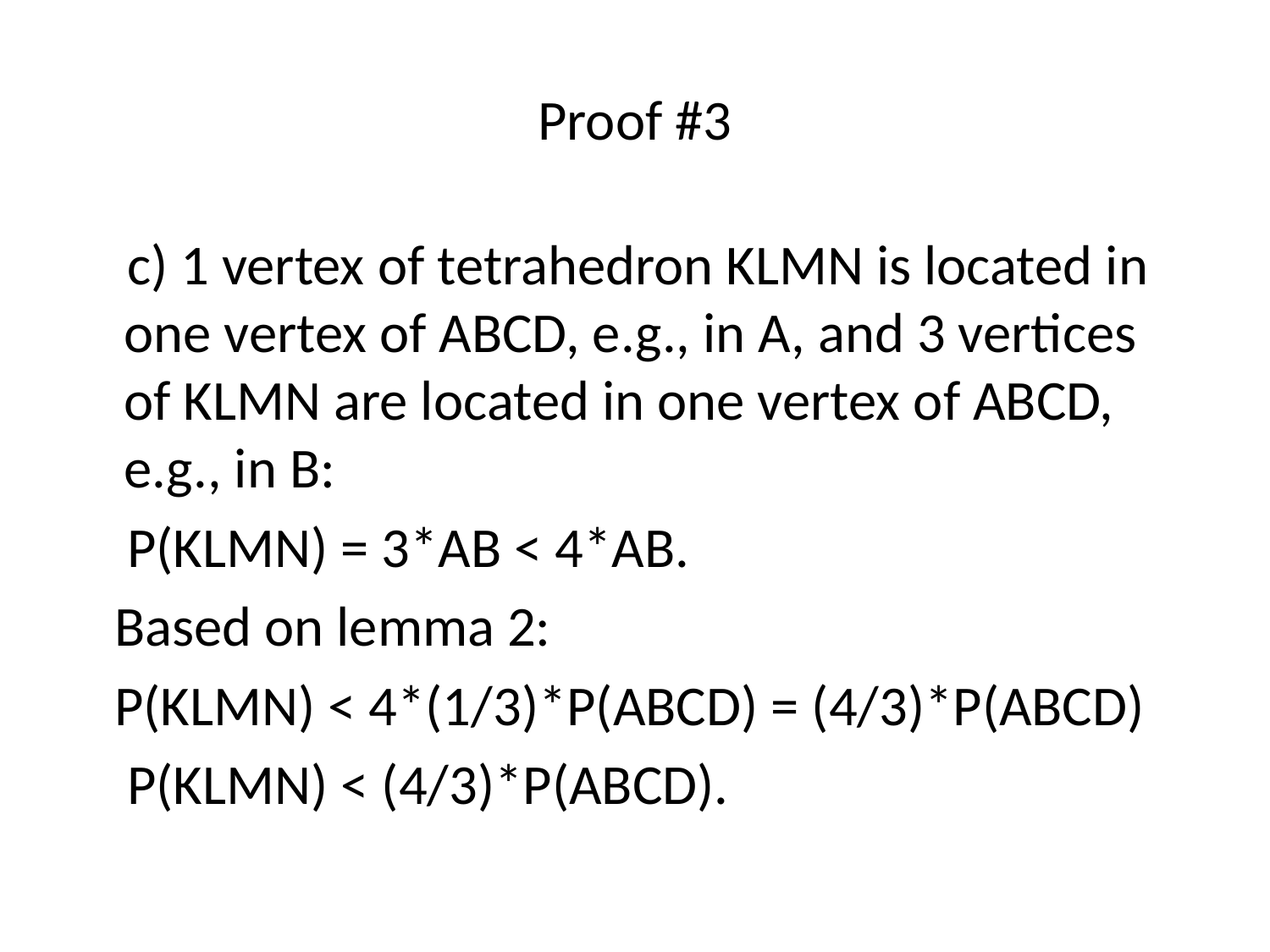

# Proof #3

    c) 1 vertex of tetrahedron KLMN is located in one vertex of ABCD, e.g., in A, and 3 vertices of KLMN are located in one vertex of ABCD, e.g., in B:
    P(KLMN) = 3*AB < 4*AB.
   Based on lemma 2:
   P(KLMN) < 4*(1/3)*P(ABCD) = (4/3)*P(ABCD)
    P(KLMN) < (4/3)*P(ABCD).